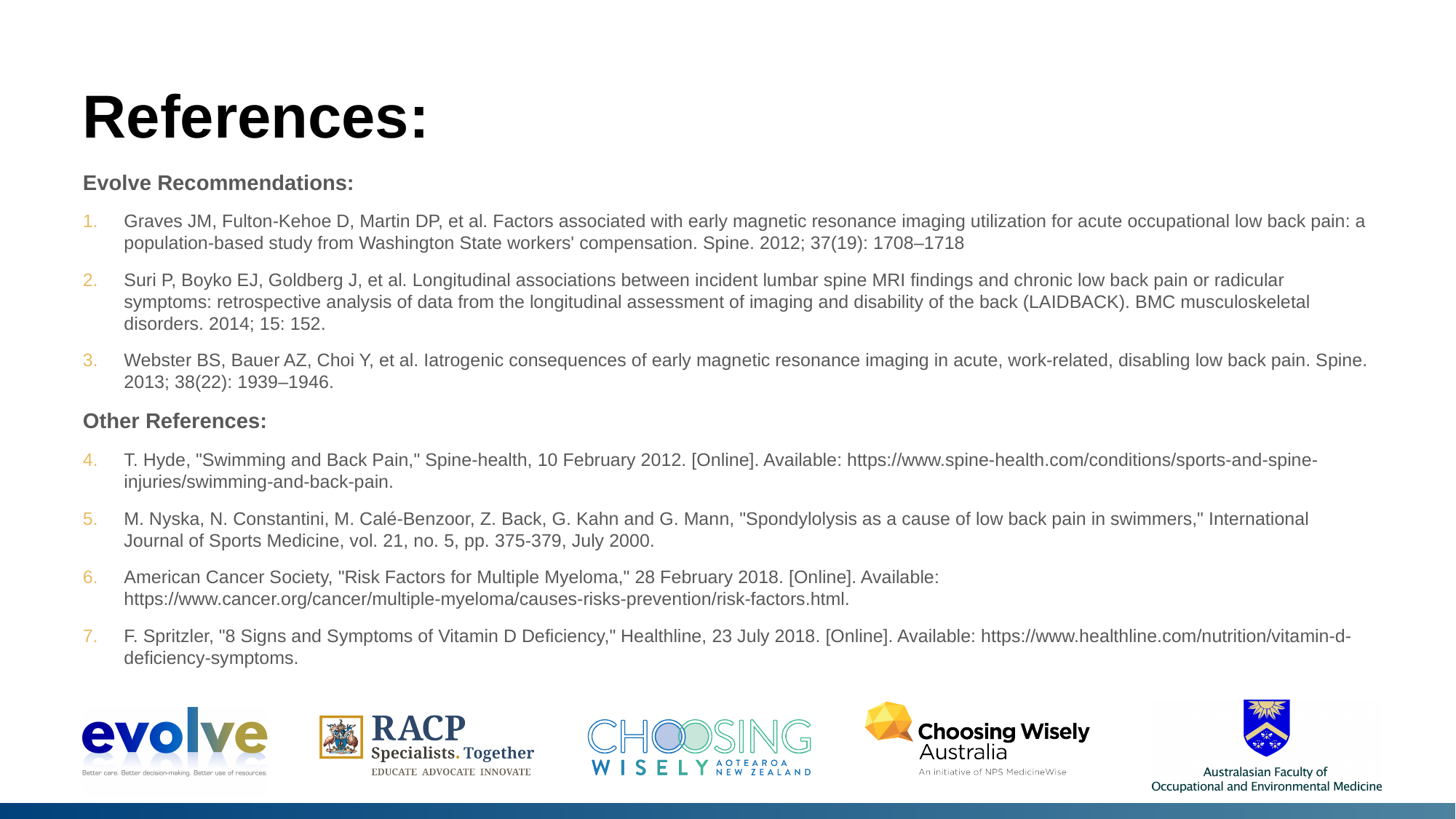

# References:
Evolve Recommendations:
Graves JM, Fulton-Kehoe D, Martin DP, et al. Factors associated with early magnetic resonance imaging utilization for acute occupational low back pain: a population-based study from Washington State workers' compensation. Spine. 2012; 37(19): 1708–1718
Suri P, Boyko EJ, Goldberg J, et al. Longitudinal associations between incident lumbar spine MRI findings and chronic low back pain or radicular symptoms: retrospective analysis of data from the longitudinal assessment of imaging and disability of the back (LAIDBACK). BMC musculoskeletal disorders. 2014; 15: 152.
Webster BS, Bauer AZ, Choi Y, et al. Iatrogenic consequences of early magnetic resonance imaging in acute, work-related, disabling low back pain. Spine. 2013; 38(22): 1939–1946.
Other References:
T. Hyde, "Swimming and Back Pain," Spine-health, 10 February 2012. [Online]. Available: https://www.spine-health.com/conditions/sports-and-spine-injuries/swimming-and-back-pain.
M. Nyska, N. Constantini, M. Calé-Benzoor, Z. Back, G. Kahn and G. Mann, "Spondylolysis as a cause of low back pain in swimmers," International Journal of Sports Medicine, vol. 21, no. 5, pp. 375-379, July 2000.
American Cancer Society, "Risk Factors for Multiple Myeloma," 28 February 2018. [Online]. Available: https://www.cancer.org/cancer/multiple-myeloma/causes-risks-prevention/risk-factors.html.
F. Spritzler, "8 Signs and Symptoms of Vitamin D Deficiency," Healthline, 23 July 2018. [Online]. Available: https://www.healthline.com/nutrition/vitamin-d-deficiency-symptoms.